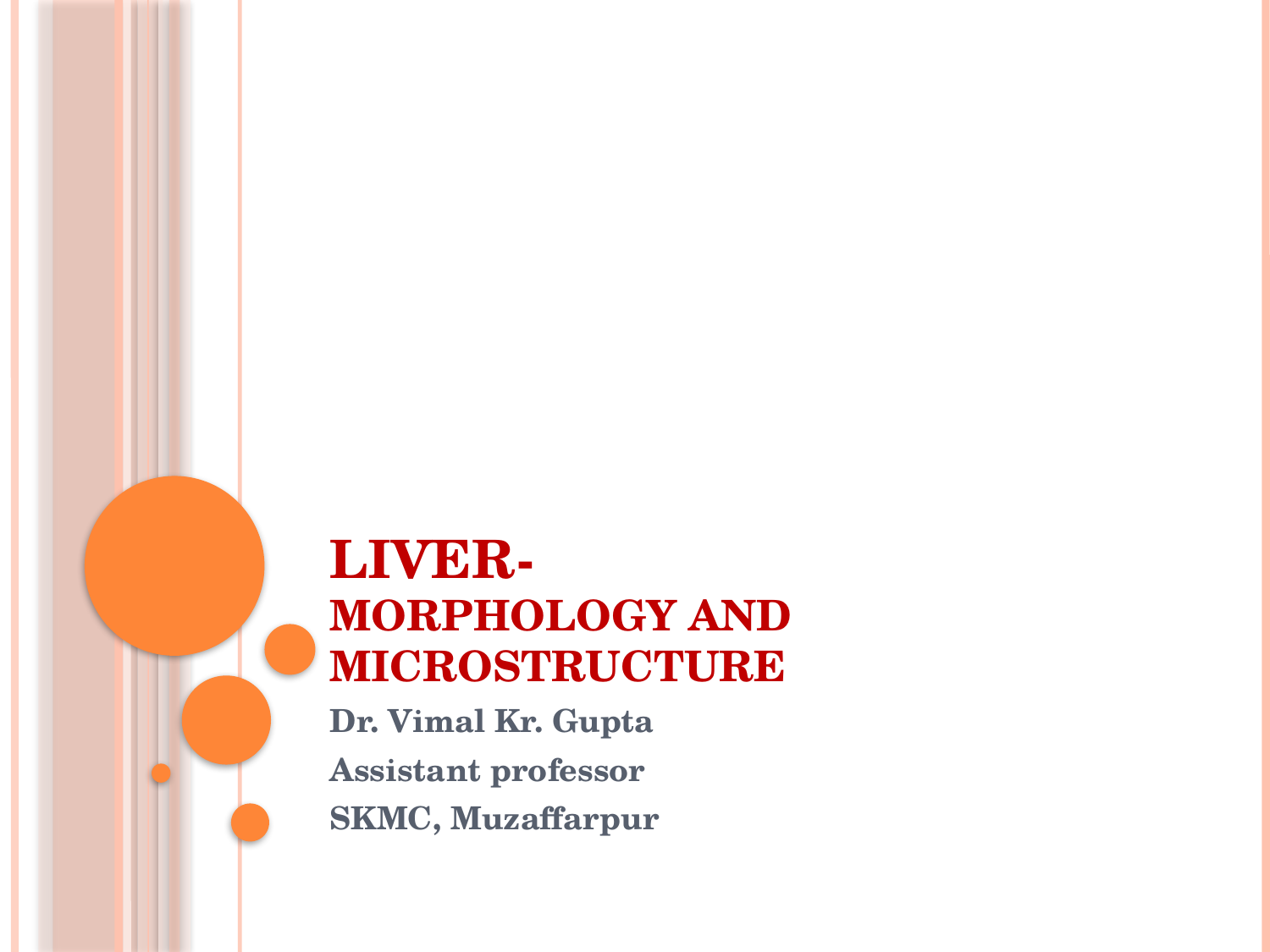

# LIVER- Morphology and microstructure
Dr. Vimal Kr. Gupta
Assistant professor
SKMC, Muzaffarpur